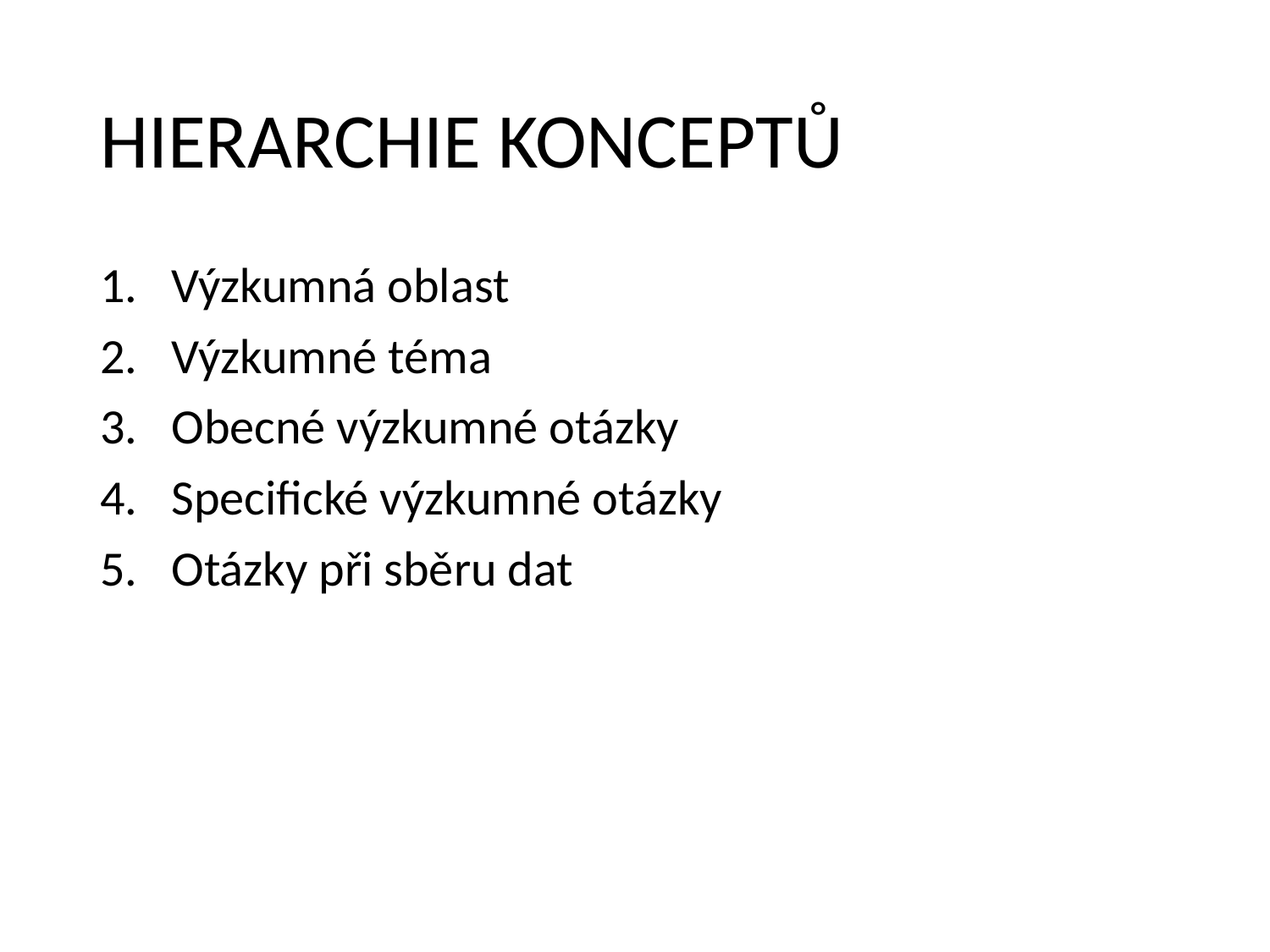

# HIERARCHIE KONCEPTŮ
Výzkumná oblast
Výzkumné téma
Obecné výzkumné otázky
Specifické výzkumné otázky
Otázky při sběru dat